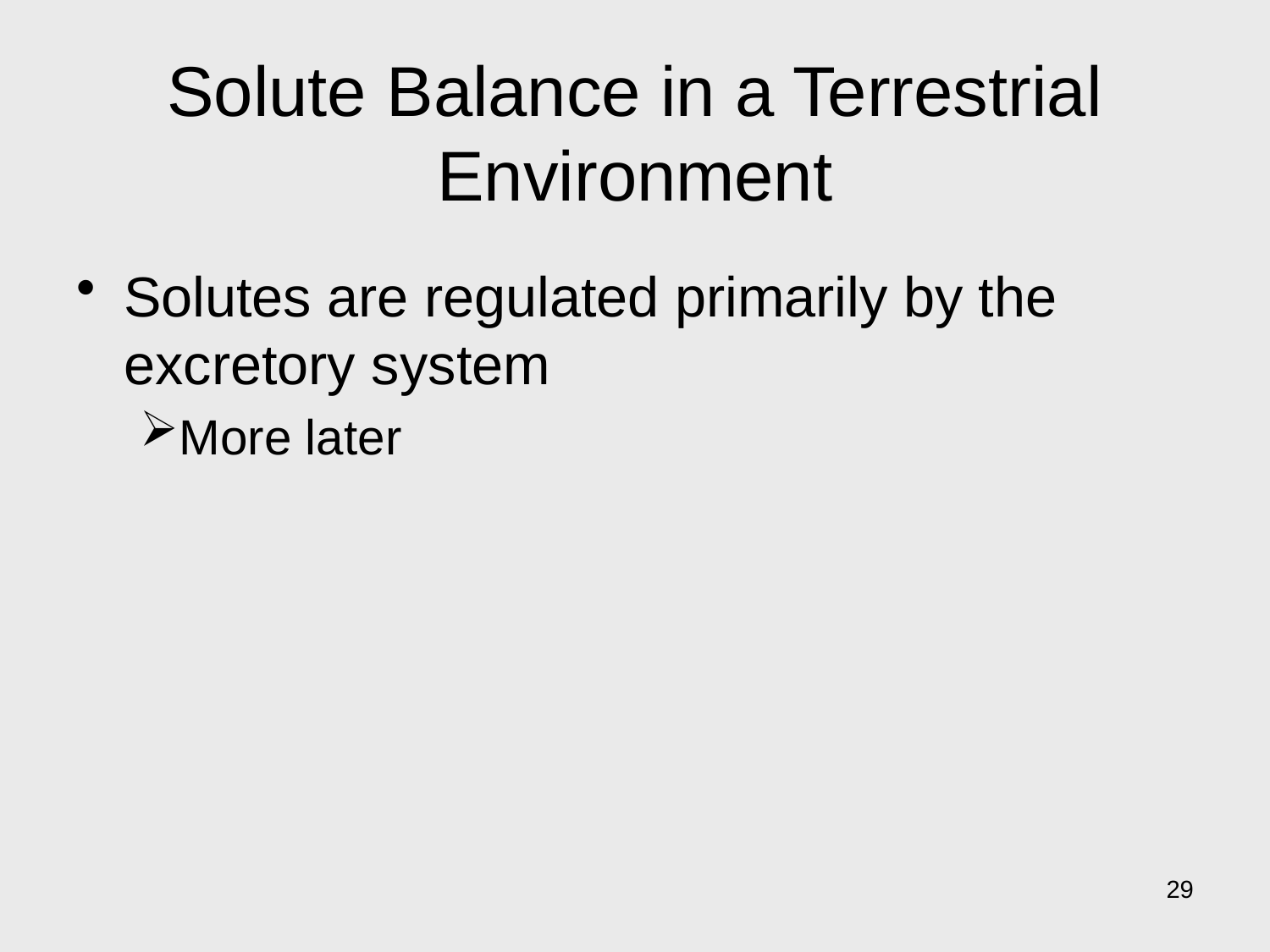

# Solute Balance in a Terrestrial Environment
Solutes are regulated primarily by the excretory system
More later
29